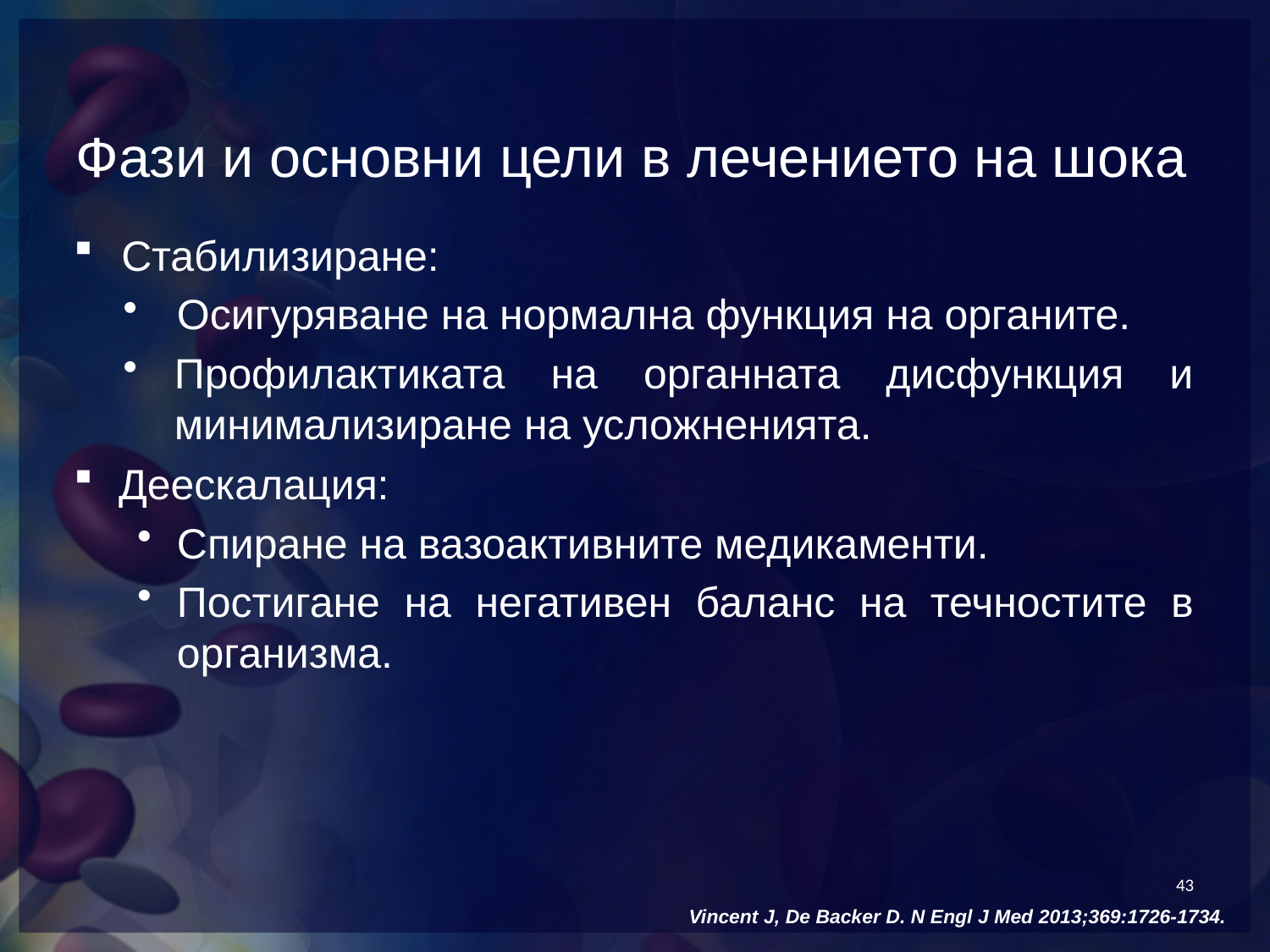

# Фази и основни цели в лечението на шока
Стабилизиране:
Осигуряване на нормална функция на органите.
Профилактиката на органната дисфункция и минимализиране на усложненията.
Деескалация:
Спиране на вазоактивните медикаменти.
Постигане на негативен баланс на течностите в организма.

43
Vincent J, De Backer D. N Engl J Med 2013;369:1726-1734.